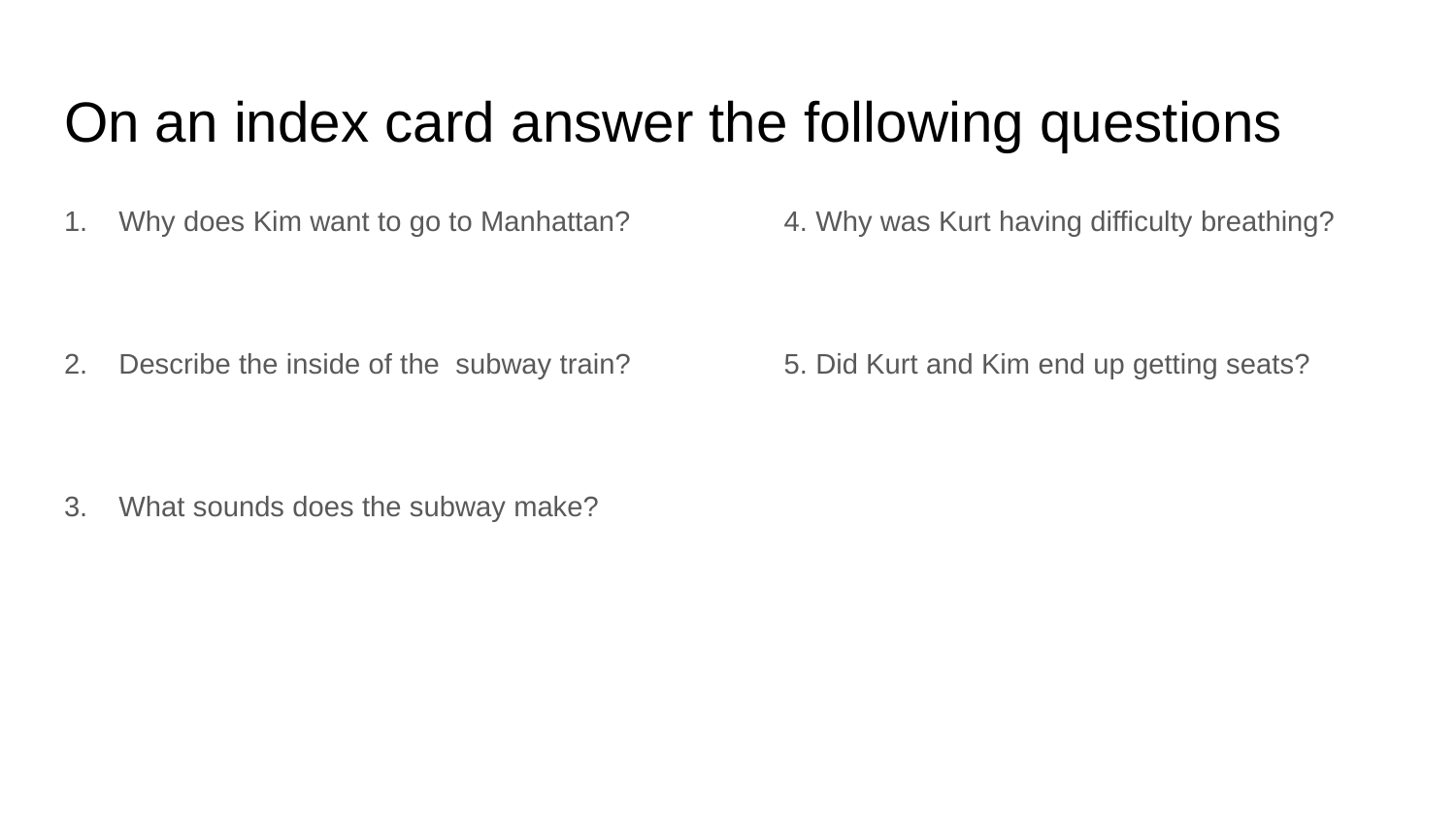

# On an index card answer the following questions
Why does Kim want to go to Manhattan?

Describe the inside of the  subway train?

What sounds does the subway make?
4. Why was Kurt having difficulty breathing?

5. Did Kurt and Kim end up getting seats?